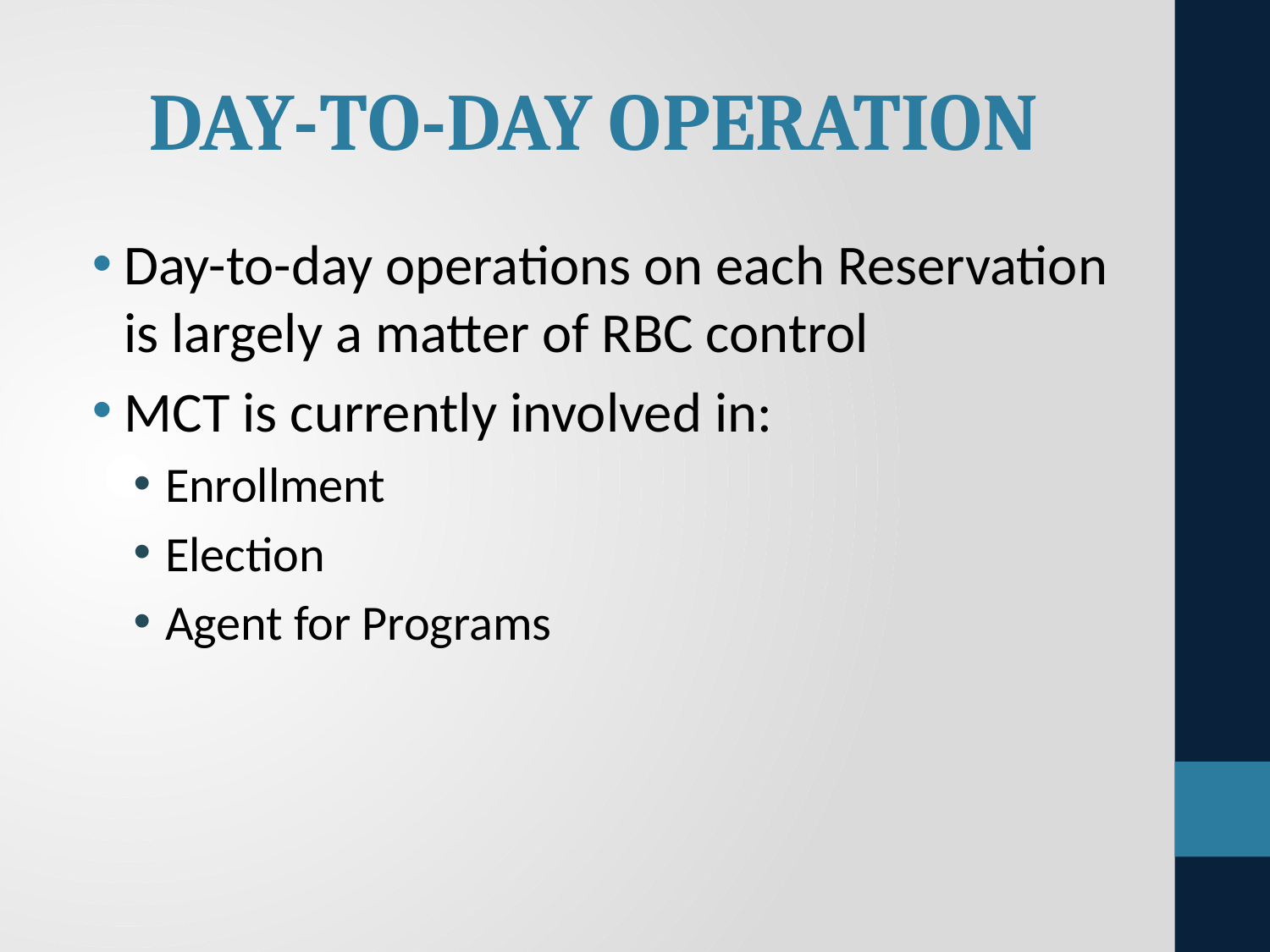

# Day-To-Day Operation
Day-to-day operations on each Reservation is largely a matter of RBC control
MCT is currently involved in:
Enrollment
Election
Agent for Programs